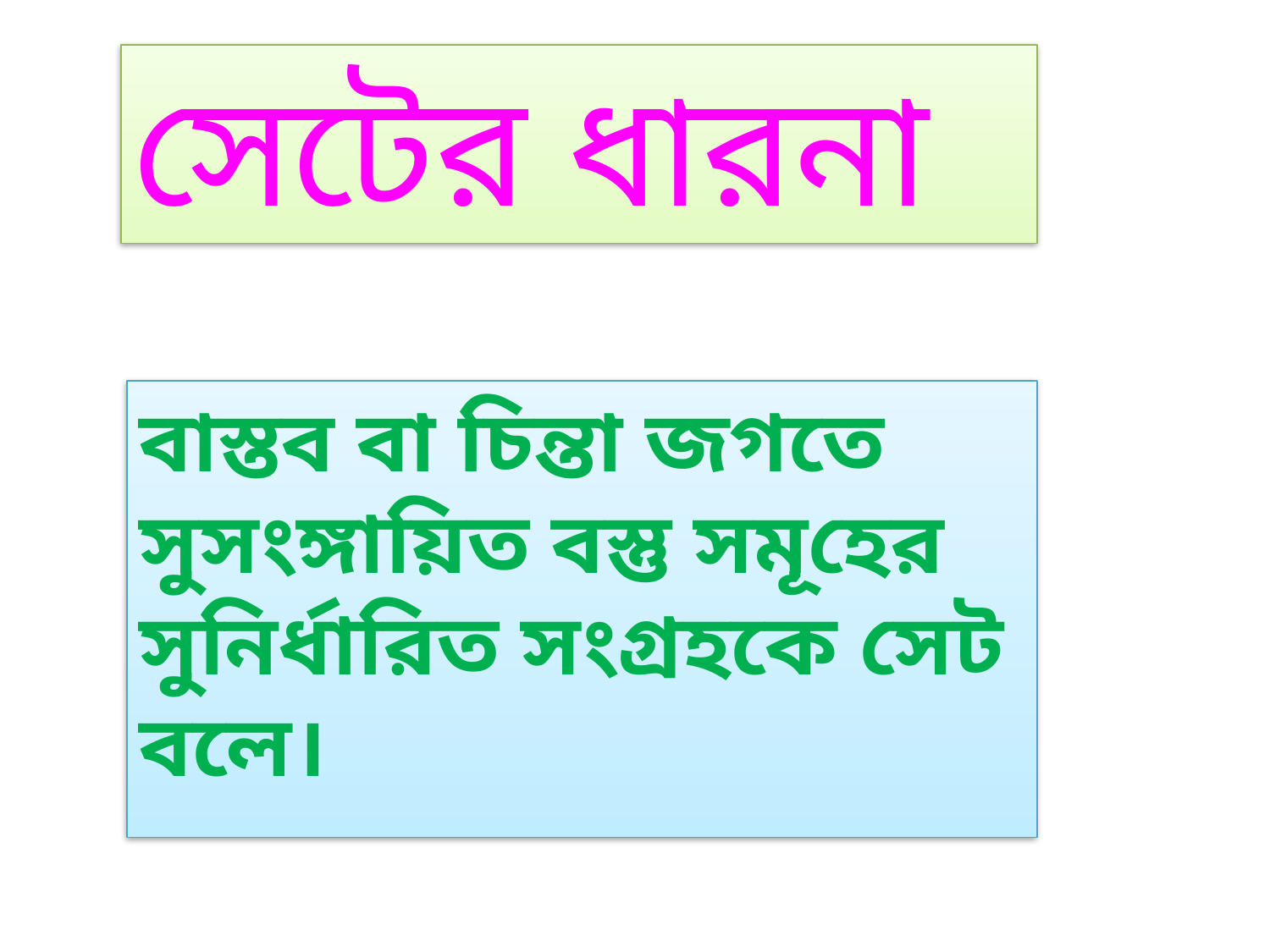

সেটের ধারনা
বাস্তব বা চিন্তা জগতে সুসংঙ্গায়িত বস্তু সমূহের সুনির্ধারিত সংগ্রহকে সেট বলে।